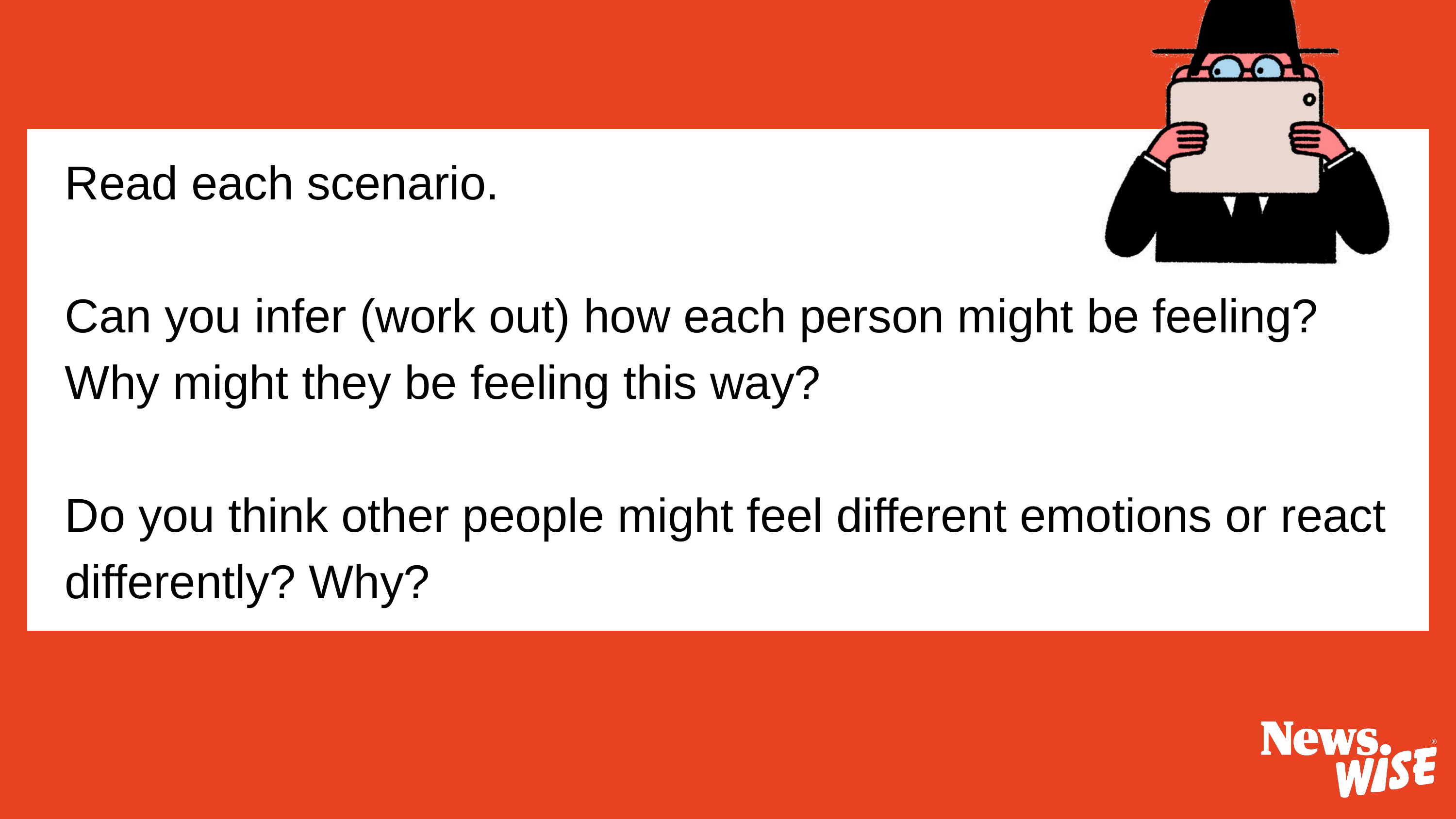

Read each scenario.

Can you infer (work out) how each person might be feeling?
Why might they be feeling this way?

Do you think other people might feel different emotions or react differently? Why?